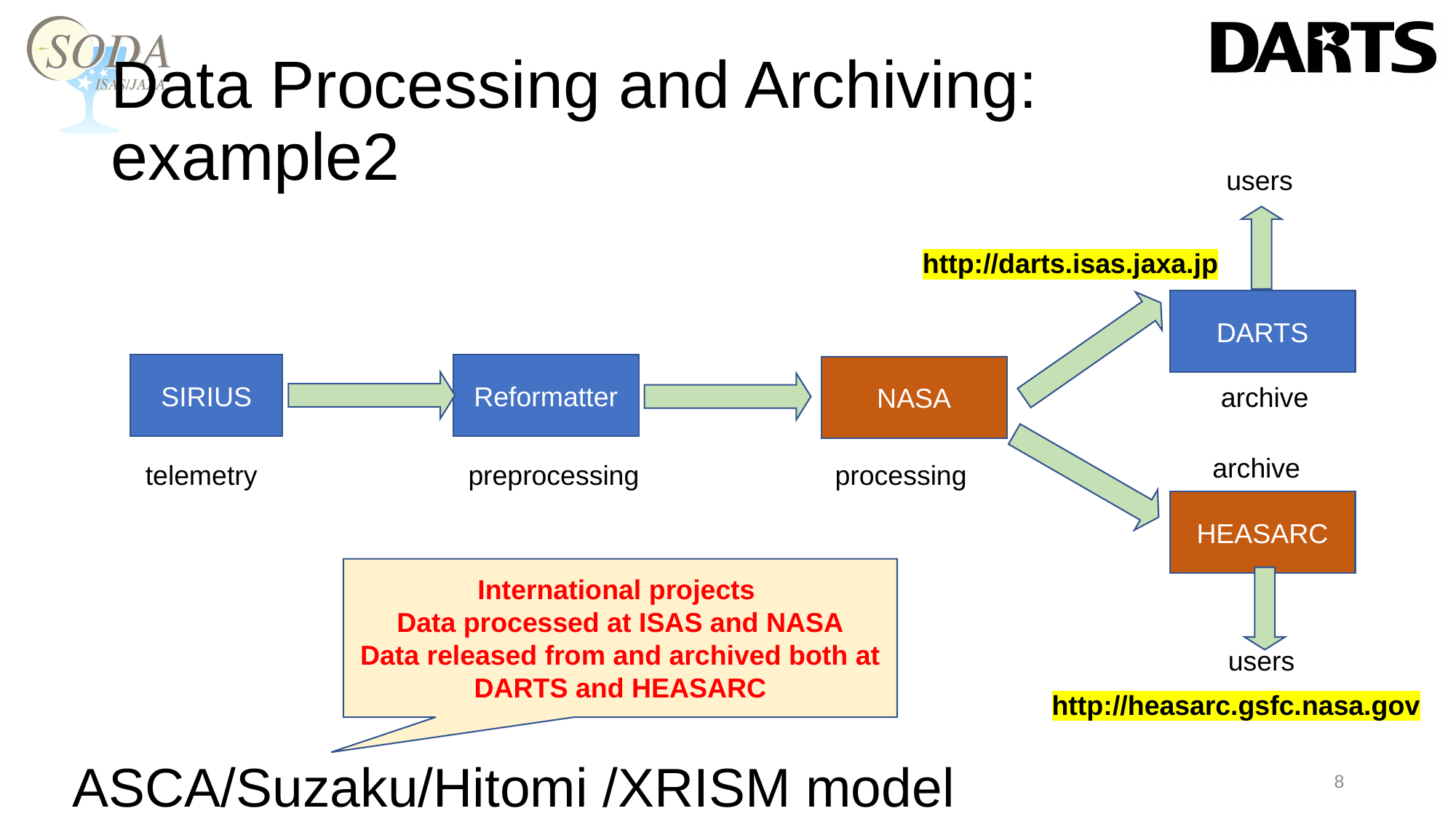

# Data Processing and Archiving: example2
users

http://darts.isas.jaxa.jp
DARTS

SIRIUS
Reformatter
NASA

archive
archive
telemetry
preprocessing
processing

HEASARC
International projects
Data processed at ISAS and NASA
Data released from and archived both at DARTS and HEASARC

users
http://heasarc.gsfc.nasa.gov
ASCA/Suzaku/Hitomi /XRISM model
8